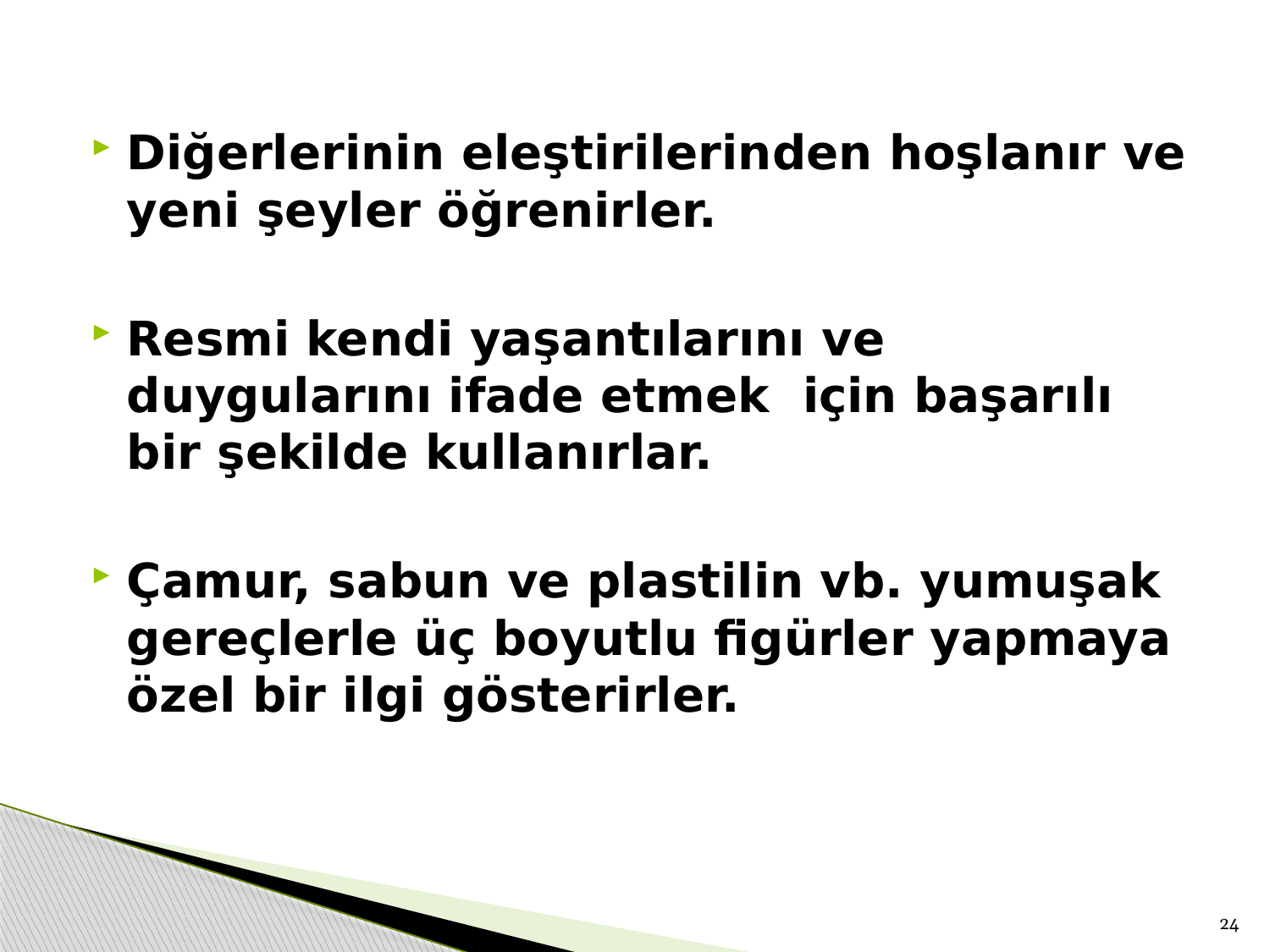

Diğerlerinin eleştirilerinden hoşlanır ve yeni şeyler öğrenirler.

Resmi kendi yaşantılarını ve duygularını ifade etmek  için başarılı bir şekilde kullanırlar.

Çamur, sabun ve plastilin vb. yumuşak gereçlerle üç boyutlu figürler yapmaya özel bir ilgi gösterirler.

24